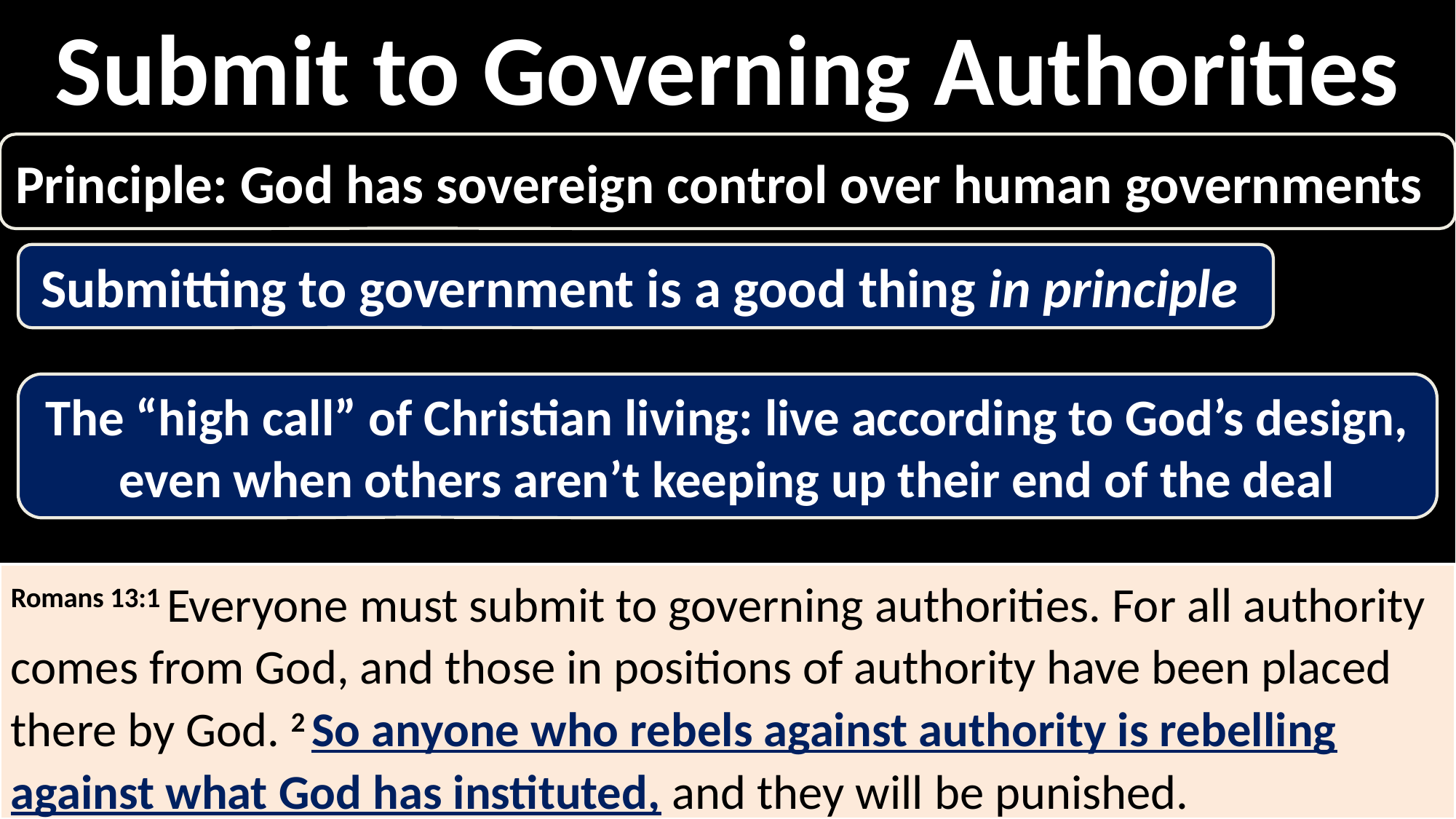

Submit to Governing Authorities
Principle: God has sovereign control over human governments
Submitting to government is a good thing in principle
The “high call” of Christian living: live according to God’s design, even when others aren’t keeping up their end of the deal
Romans 13:1 Everyone must submit to governing authorities. For all authority comes from God, and those in positions of authority have been placed there by God. 2 So anyone who rebels against authority is rebelling against what God has instituted, and they will be punished.